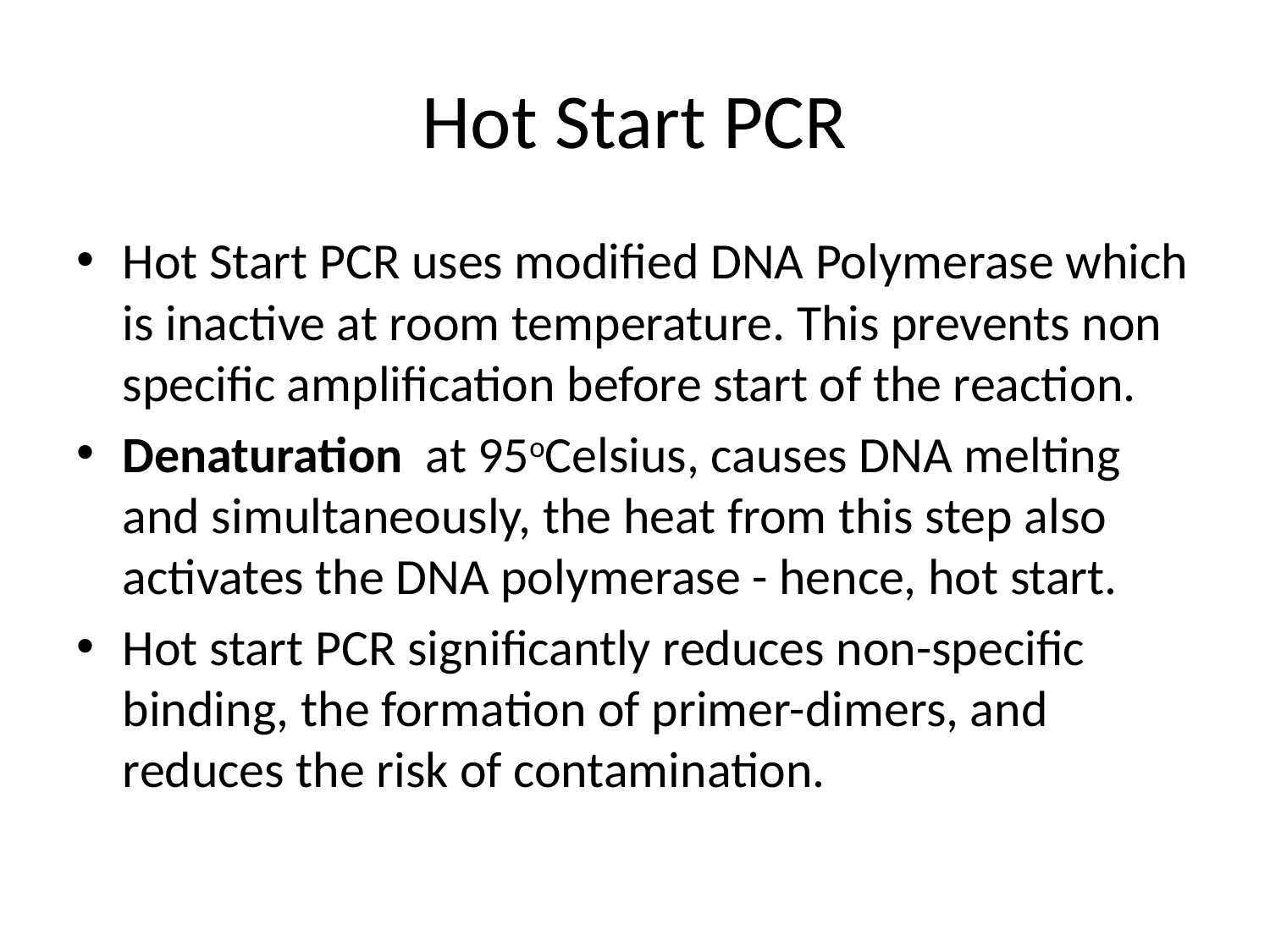

# Hot Start PCR
Hot Start PCR uses modified DNA Polymerase which is inactive at room temperature. This prevents non specific amplification before start of the reaction.
Denaturation  at 95oCelsius, causes DNA melting and simultaneously, the heat from this step also activates the DNA polymerase - hence, hot start.
Hot start PCR significantly reduces non-specific binding, the formation of primer-dimers, and reduces the risk of contamination.